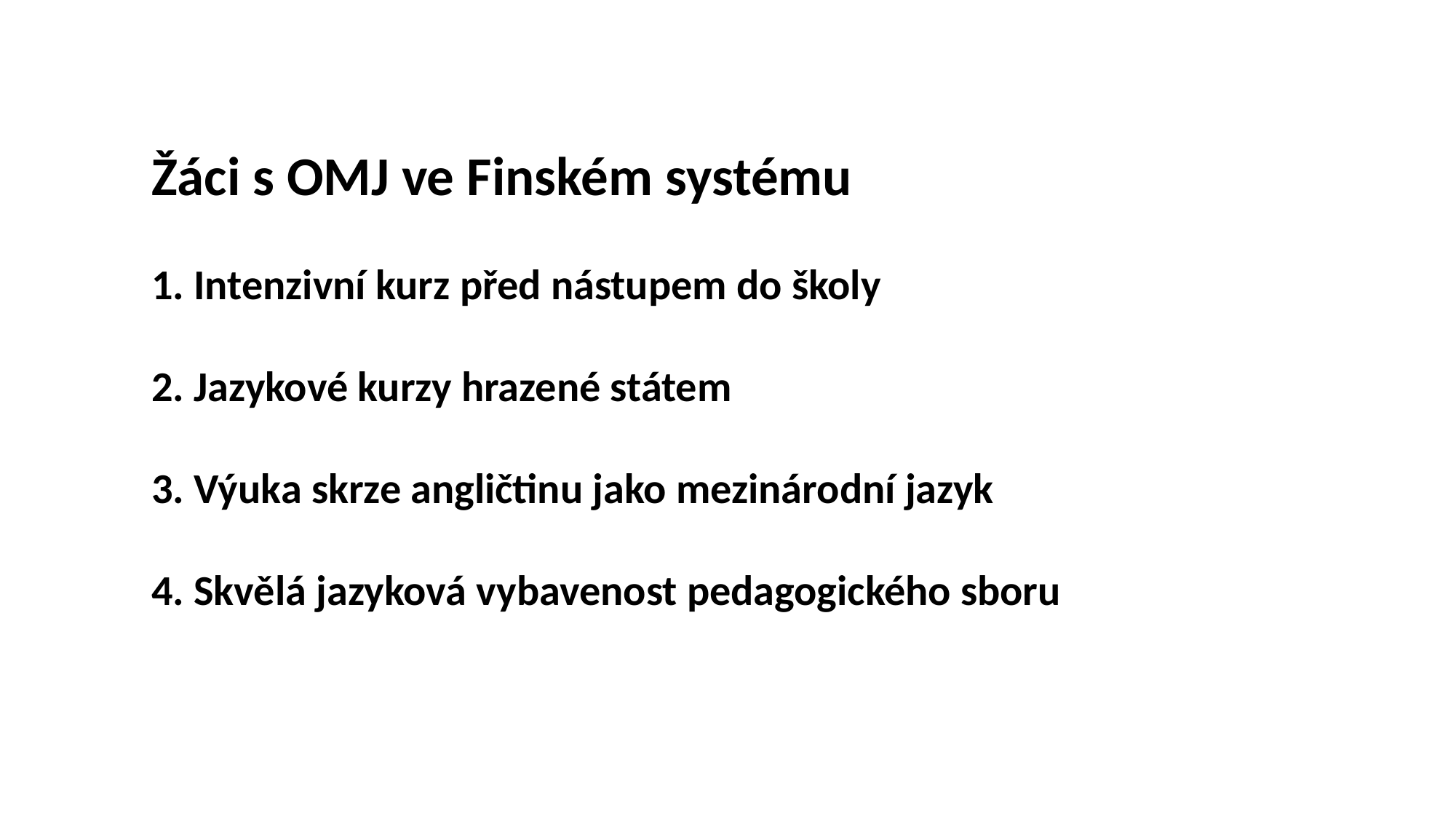

Žáci s OMJ ve Finském systému

1. Intenzivní kurz před nástupem do školy

2. Jazykové kurzy hrazené státem

3. Výuka skrze angličtinu jako mezinárodní jazyk

4. Skvělá jazyková vybavenost pedagogického sboru